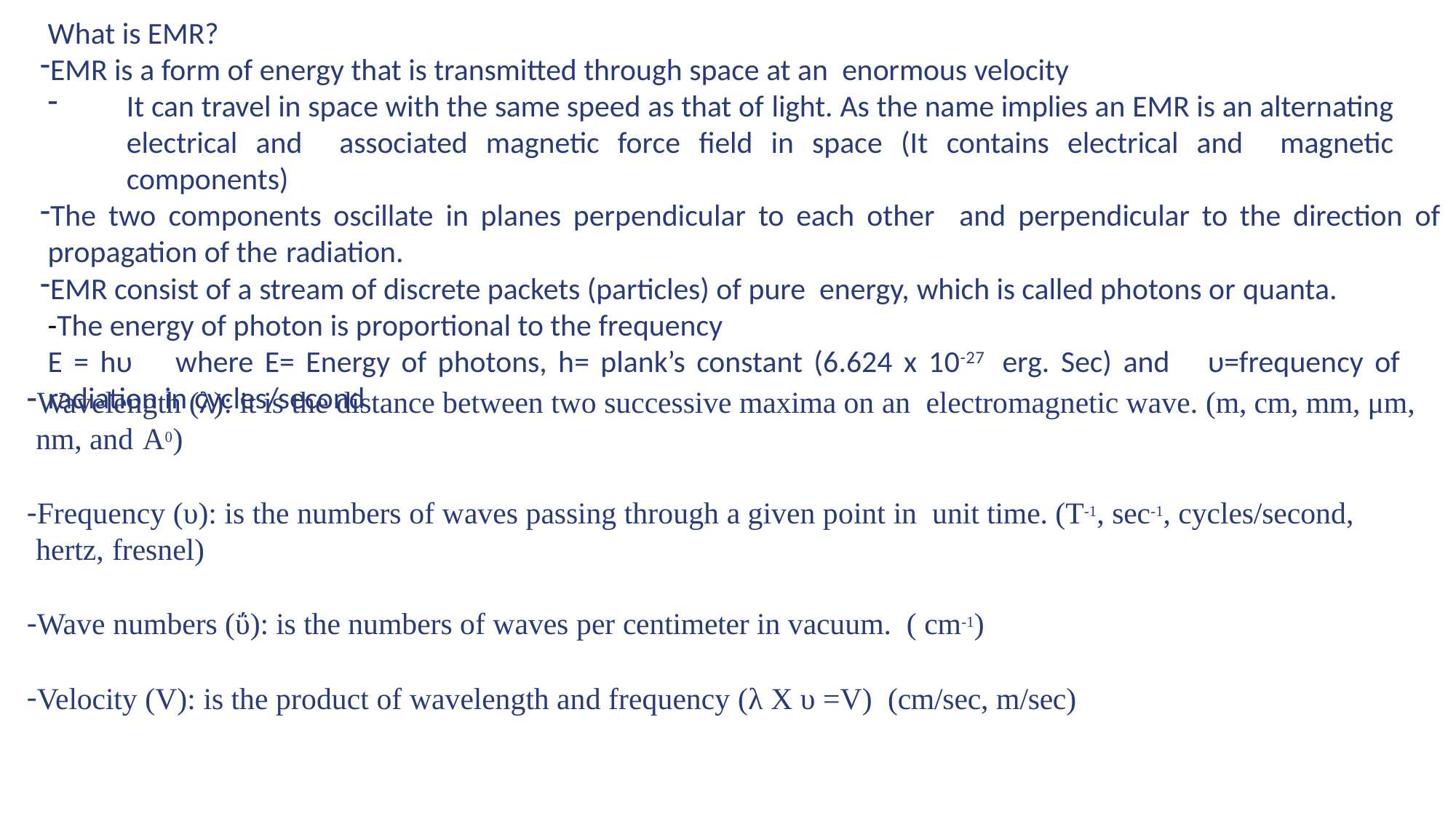

What is EMR?
EMR is a form of energy that is transmitted through space at an  enormous velocity
It can travel in space with the same speed as that of light. As the name implies an EMR is an alternating electrical and  associated magnetic force field in space (It contains electrical and  magnetic components)
The two components oscillate in planes perpendicular to each other  and perpendicular to the direction of propagation of the radiation.
EMR consist of a stream of discrete packets (particles) of pure  energy, which is called photons or quanta.
-The energy of photon is proportional to the frequency
E = hυ	where E= Energy of photons, h= plank’s constant (6.624 x 10-27  erg. Sec) and	υ=frequency of	radiation in cycles/second
Wavelength (λ): it is the distance between two successive maxima on an  electromagnetic wave. (m, cm, mm, μm, nm, and A0)

Frequency (υ): is the numbers of waves passing through a given point in  unit time. (T-1, sec-1, cycles/second, hertz, fresnel)

Wave numbers (ΰ): is the numbers of waves per centimeter in vacuum.  ( cm-1)

Velocity (V): is the product of wavelength and frequency (λ X υ =V)  (cm/sec, m/sec)